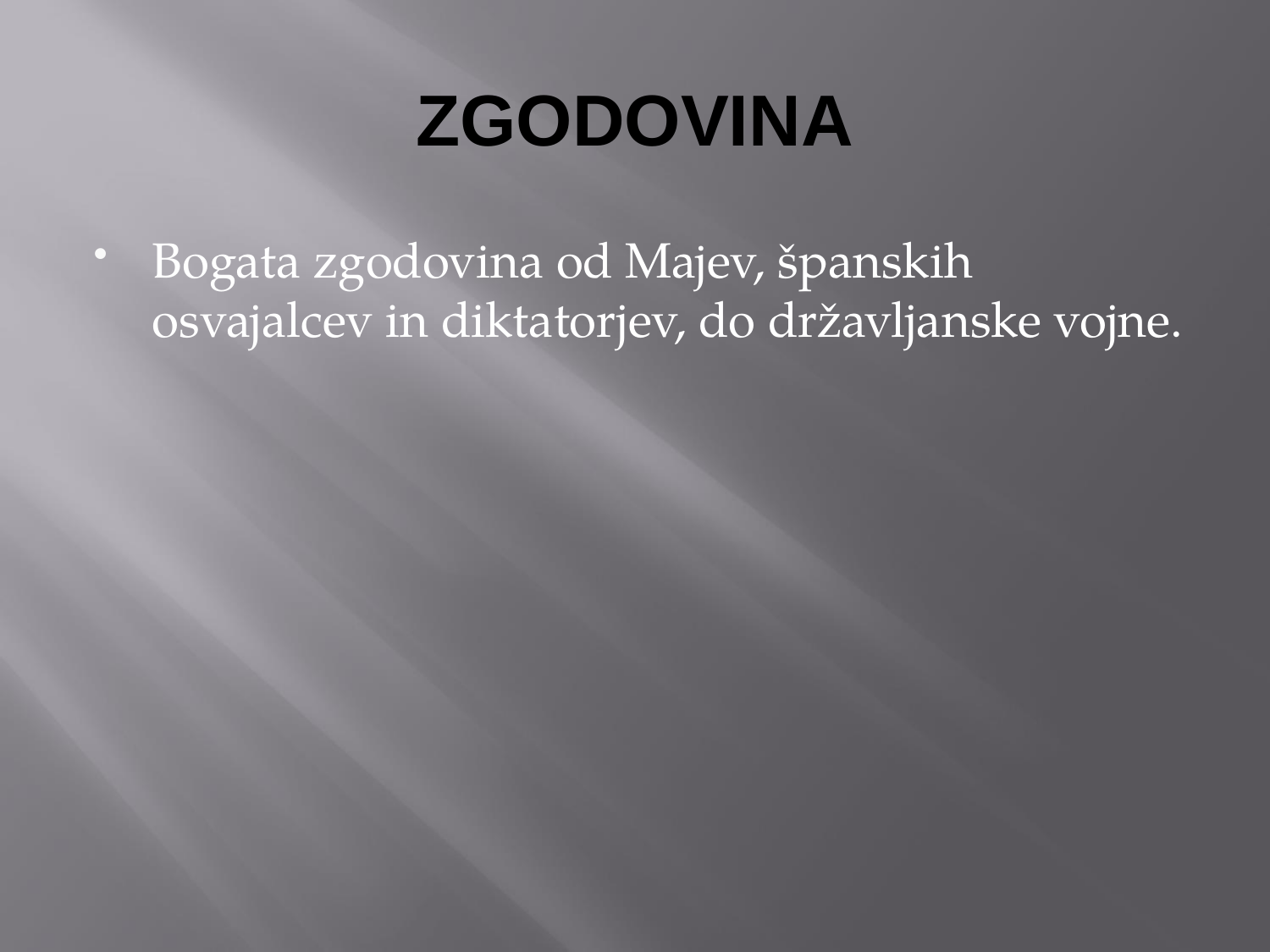

# ZGODOVINA
Bogata zgodovina od Majev, španskih osvajalcev in diktatorjev, do državljanske vojne.